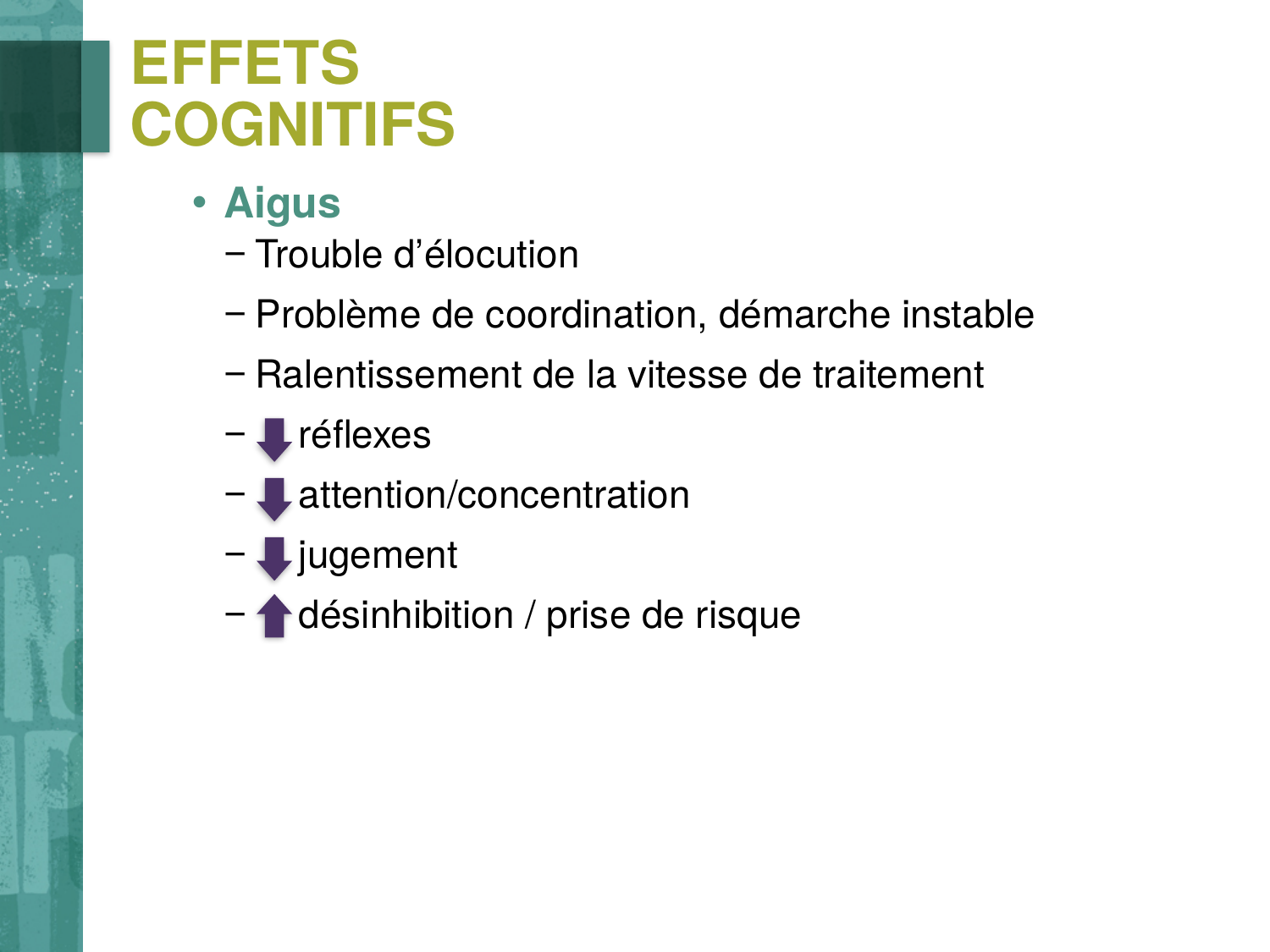

# Effets cognitifs
Aigus
Trouble d’élocution
Problème de coordination, démarche instable
Ralentissement de la vitesse de traitement
    réflexes
    attention/concentration
    jugement
    désinhibition / prise de risque